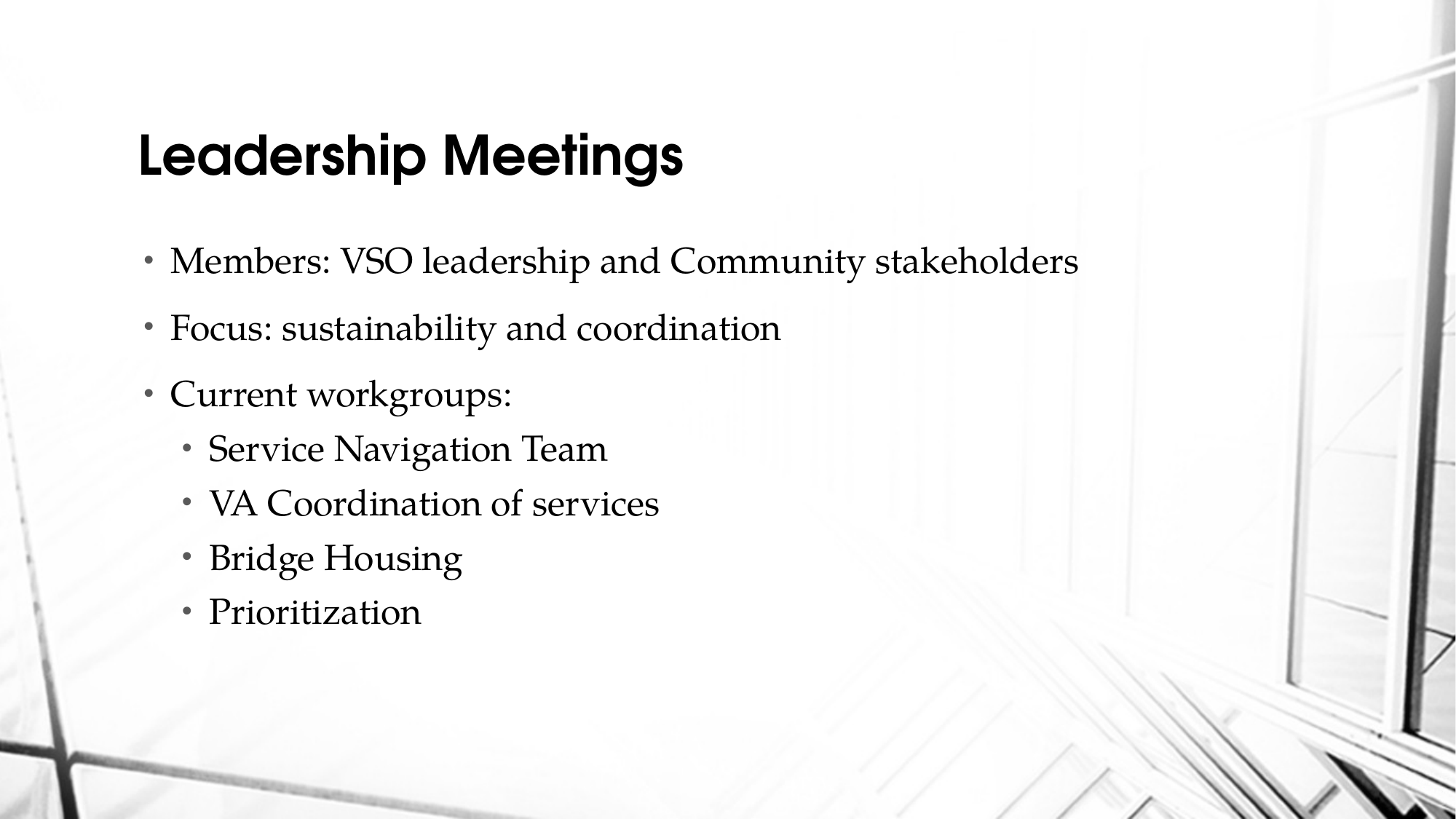

# Leadership Meetings
Members: VSO leadership and Community stakeholders
Focus: sustainability and coordination
Current workgroups:
Service Navigation Team
VA Coordination of services
Bridge Housing
Prioritization